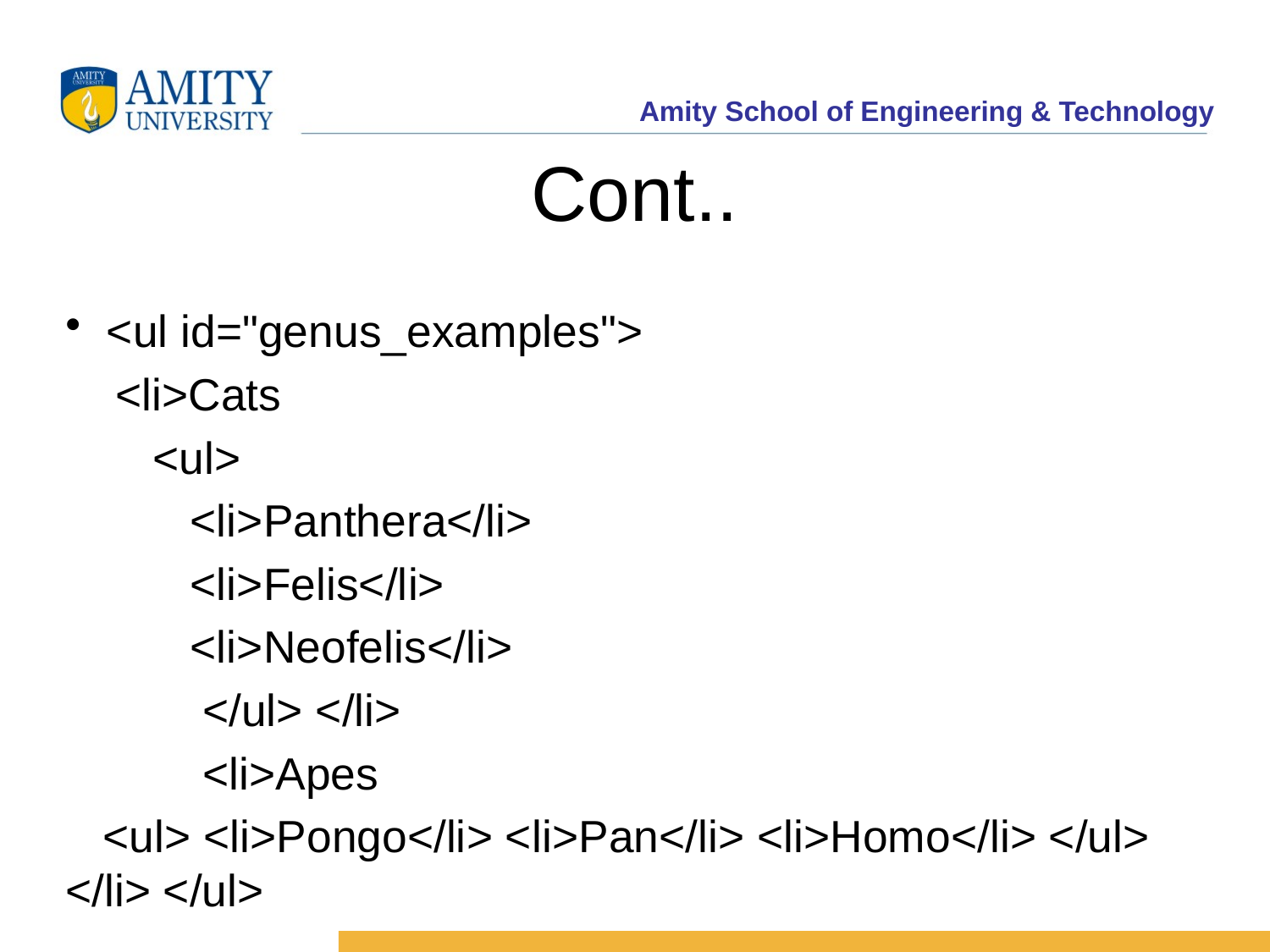

# Cont..
<ul id="genus_examples">
    <li>Cats
       <ul>
          <li>Panthera</li>
          <li>Felis</li>
          <li>Neofelis</li>
           </ul> </li>
           <li>Apes
   <ul> <li>Pongo</li> <li>Pan</li> <li>Homo</li> </ul> </li> </ul>